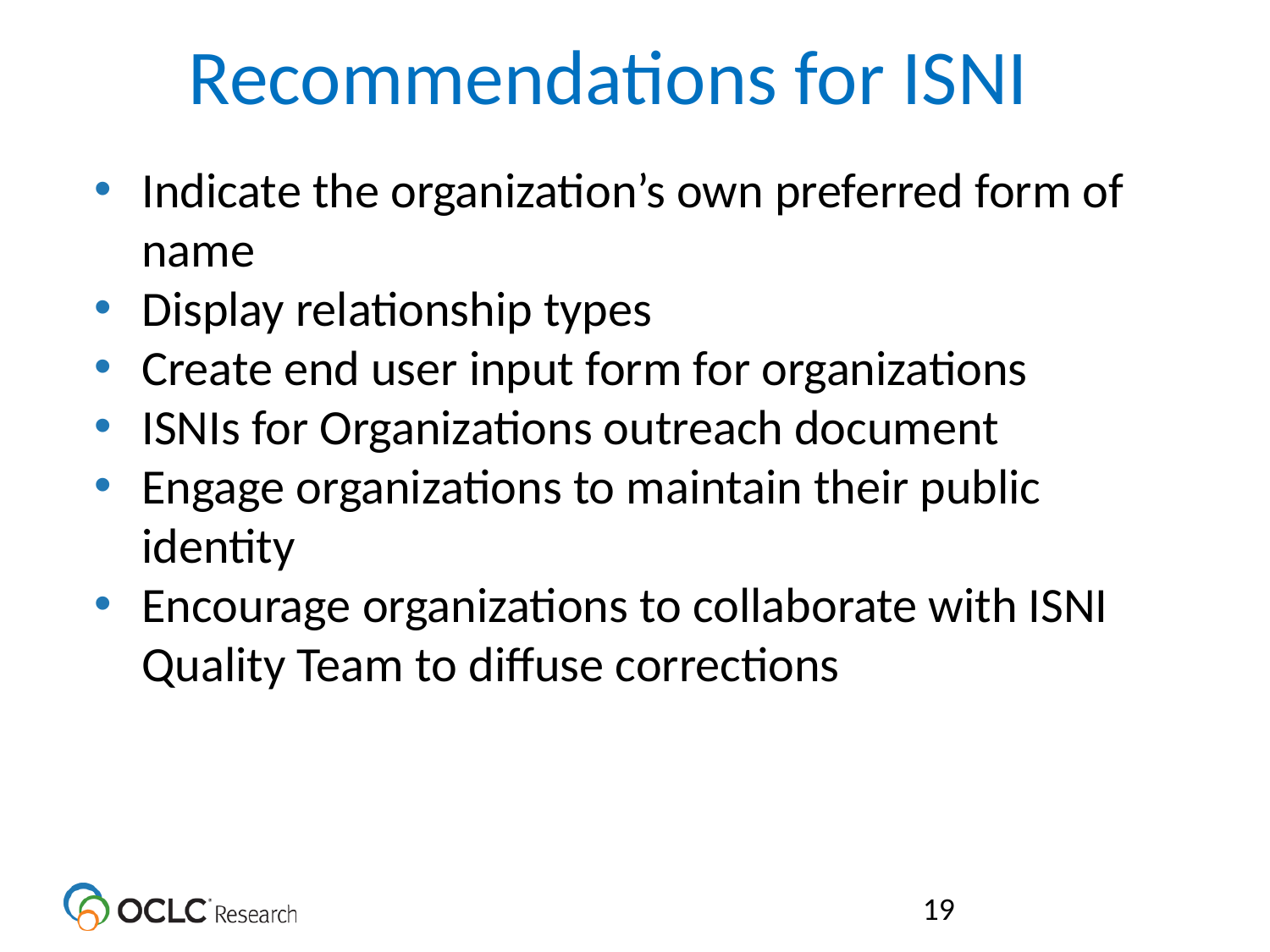

# Recommendations for ISNI
Indicate the organization’s own preferred form of name
Display relationship types
Create end user input form for organizations
ISNIs for Organizations outreach document
Engage organizations to maintain their public identity
Encourage organizations to collaborate with ISNI Quality Team to diffuse corrections

19